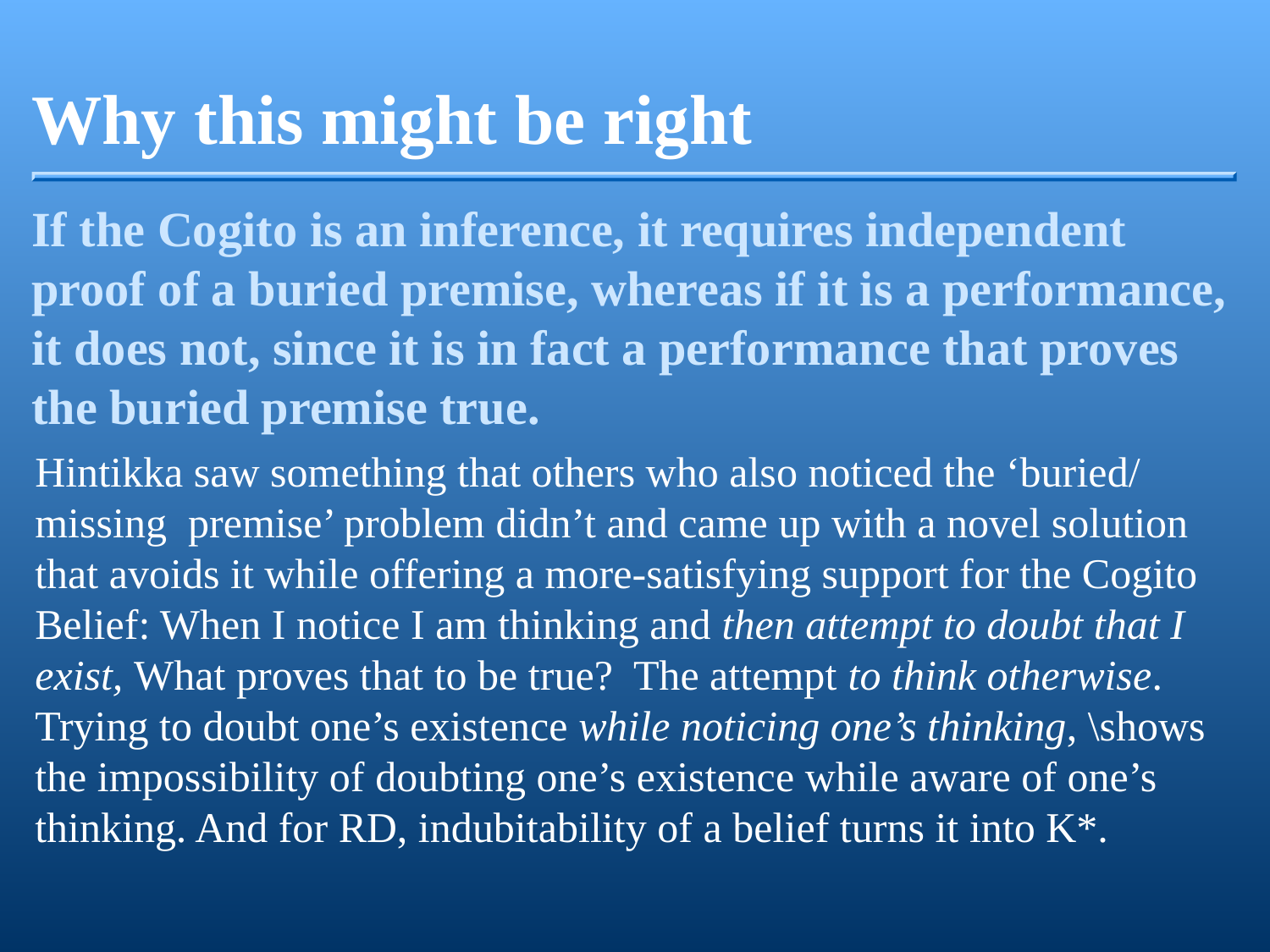

Why this might be right

If the Cogito is an inference, it requires independent proof of a buried premise, whereas if it is a performance, it does not, since it is in fact a performance that proves the buried premise true.
Hintikka saw something that others who also noticed the ‘buried/ missing  premise’ problem didn’t and came up with a novel solution that avoids it while offering a more-satisfying support for the Cogito Belief: When I notice I am thinking and then attempt to doubt that I exist, What proves that to be true?  The attempt to think otherwise.  Trying to doubt one’s existence while noticing one’s thinking, \shows the impossibility of doubting one’s existence while aware of one’s thinking. And for RD, indubitability of a belief turns it into K*.